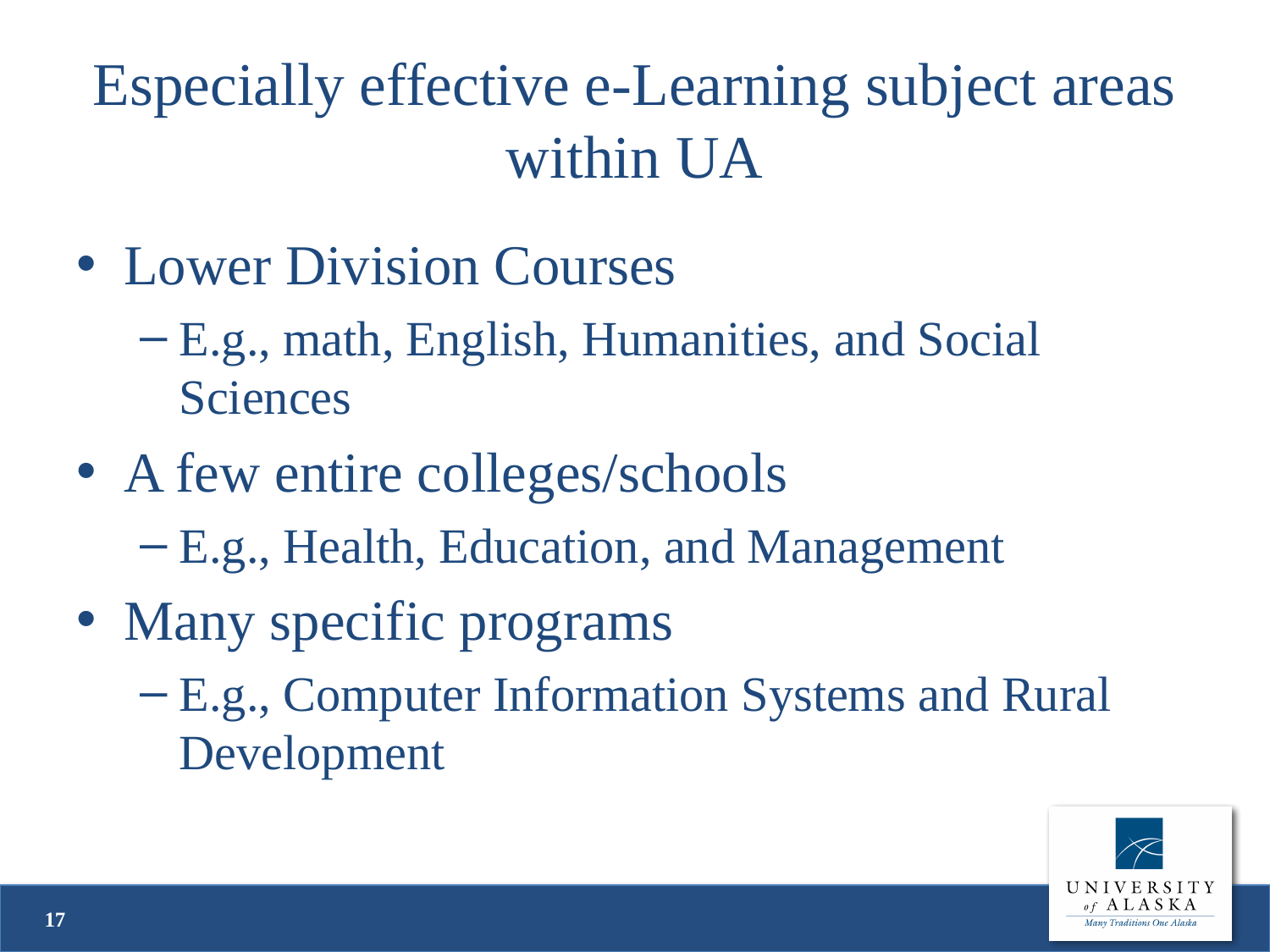

# Especially effective e-Learning subject areas within UA
Lower Division Courses
E.g., math, English, Humanities, and Social Sciences
A few entire colleges/schools
E.g., Health, Education, and Management
Many specific programs
E.g., Computer Information Systems and Rural Development
17